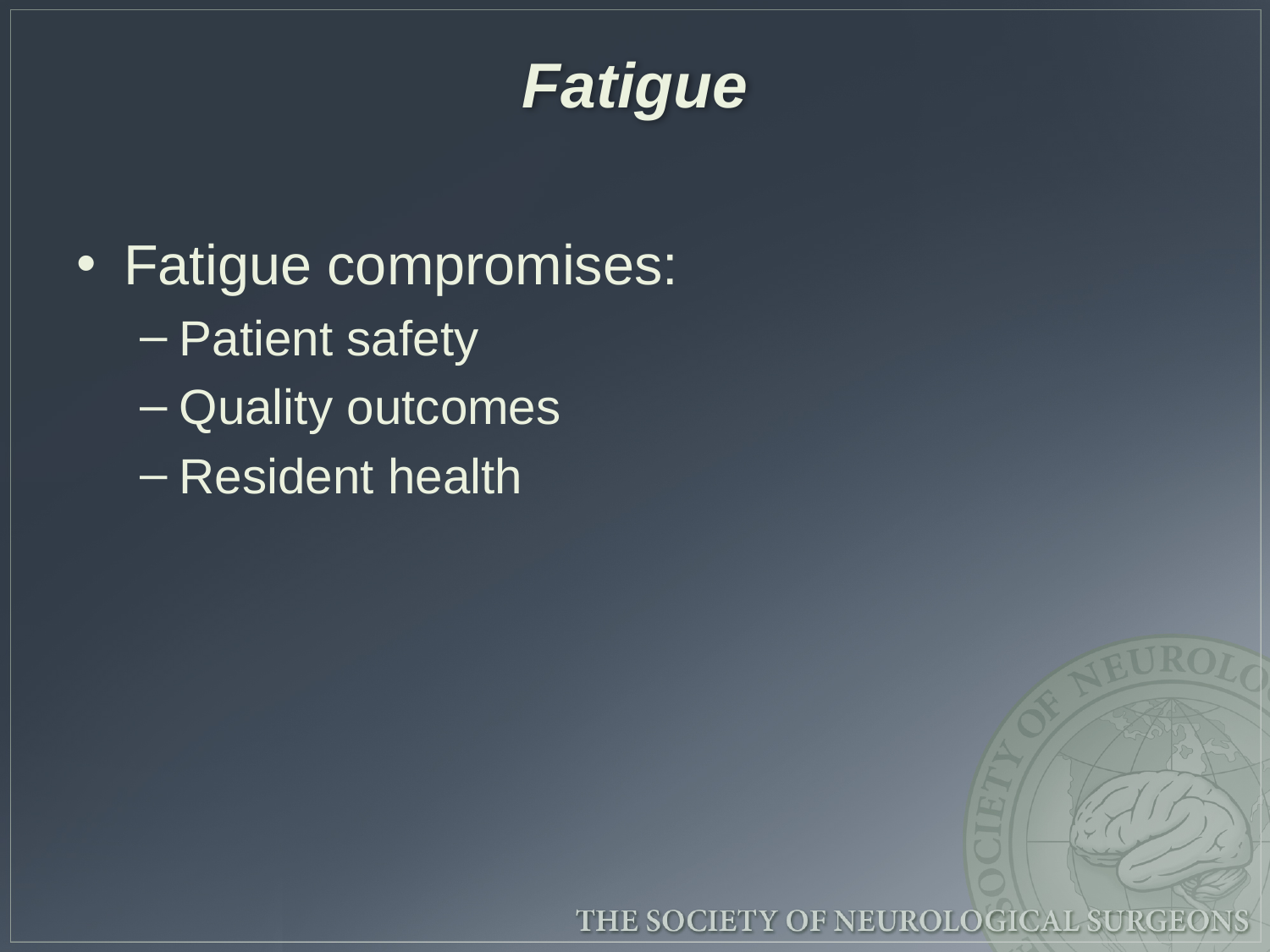

# Fatigue
Fatigue compromises:
Patient safety
Quality outcomes
Resident health